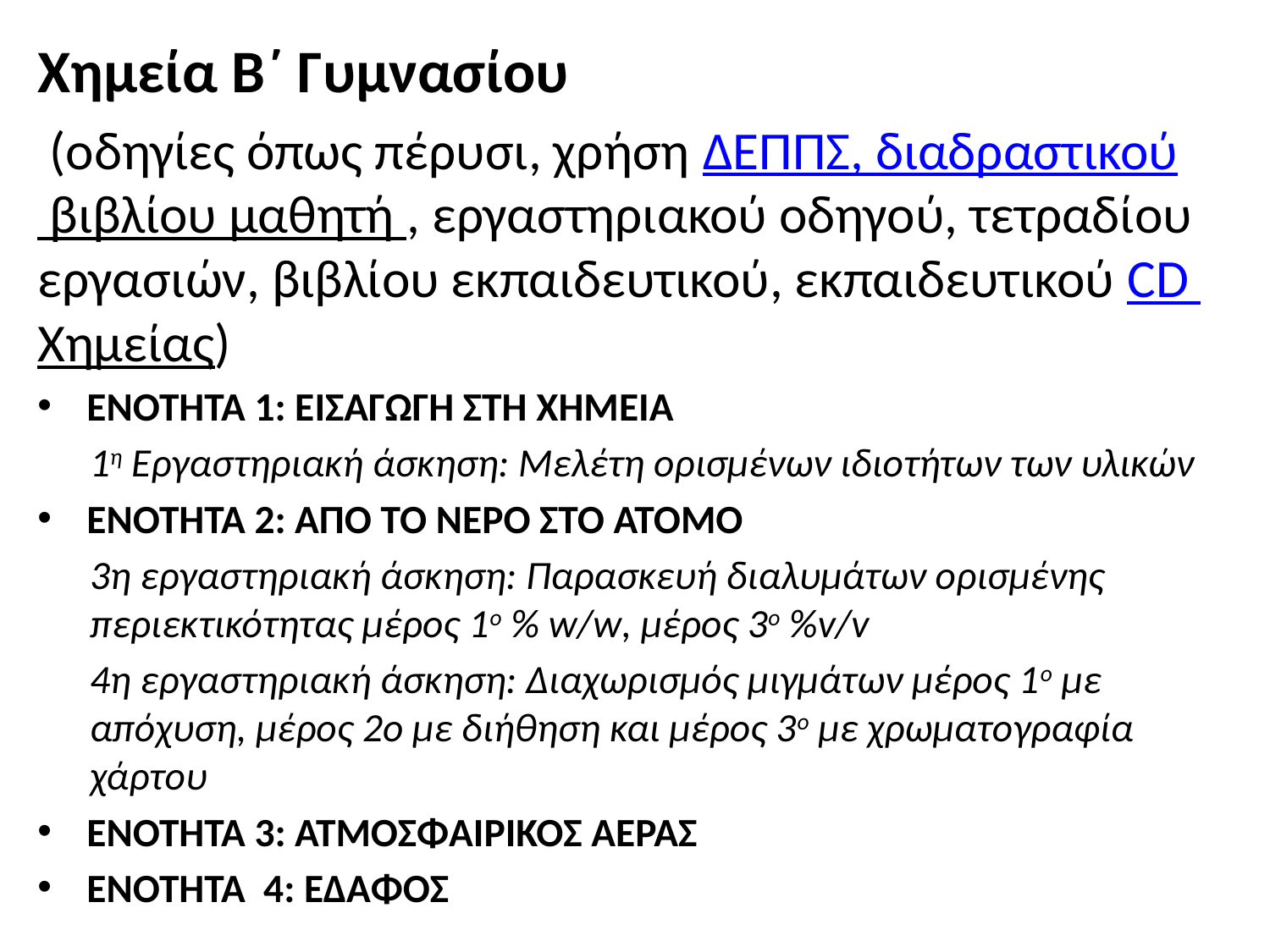

Χημεία Β΄ Γυμνασίου
 (οδηγίες όπως πέρυσι, χρήση ΔΕΠΠΣ, διαδραστικού βιβλίου μαθητή , εργαστηριακού οδηγού, τετραδίου εργασιών, βιβλίου εκπαιδευτικού, εκπαιδευτικού CD Χημείας)
ΕΝΟΤΗΤΑ 1: ΕΙΣΑΓΩΓΗ ΣΤΗ ΧΗΜΕΙΑ
1η Εργαστηριακή άσκηση: Μελέτη ορισμένων ιδιοτήτων των υλικών
ΕΝΟΤΗΤΑ 2: ΑΠΟ ΤΟ ΝΕΡΟ ΣΤΟ ΑΤΟΜΟ
3η εργαστηριακή άσκηση: Παρασκευή διαλυμάτων ορισμένης περιεκτικότητας μέρος 1ο % w/w, μέρος 3ο %v/v
4η εργαστηριακή άσκηση: Διαχωρισμός μιγμάτων μέρος 1ο με απόχυση, μέρος 2ο με διήθηση και μέρος 3ο με χρωματογραφία χάρτου
ΕΝΟΤΗΤΑ 3: ΑΤΜΟΣΦΑΙΡΙΚΟΣ ΑΕΡΑΣ
ΕΝΟΤΗΤΑ  4: ΕΔΑΦΟΣ